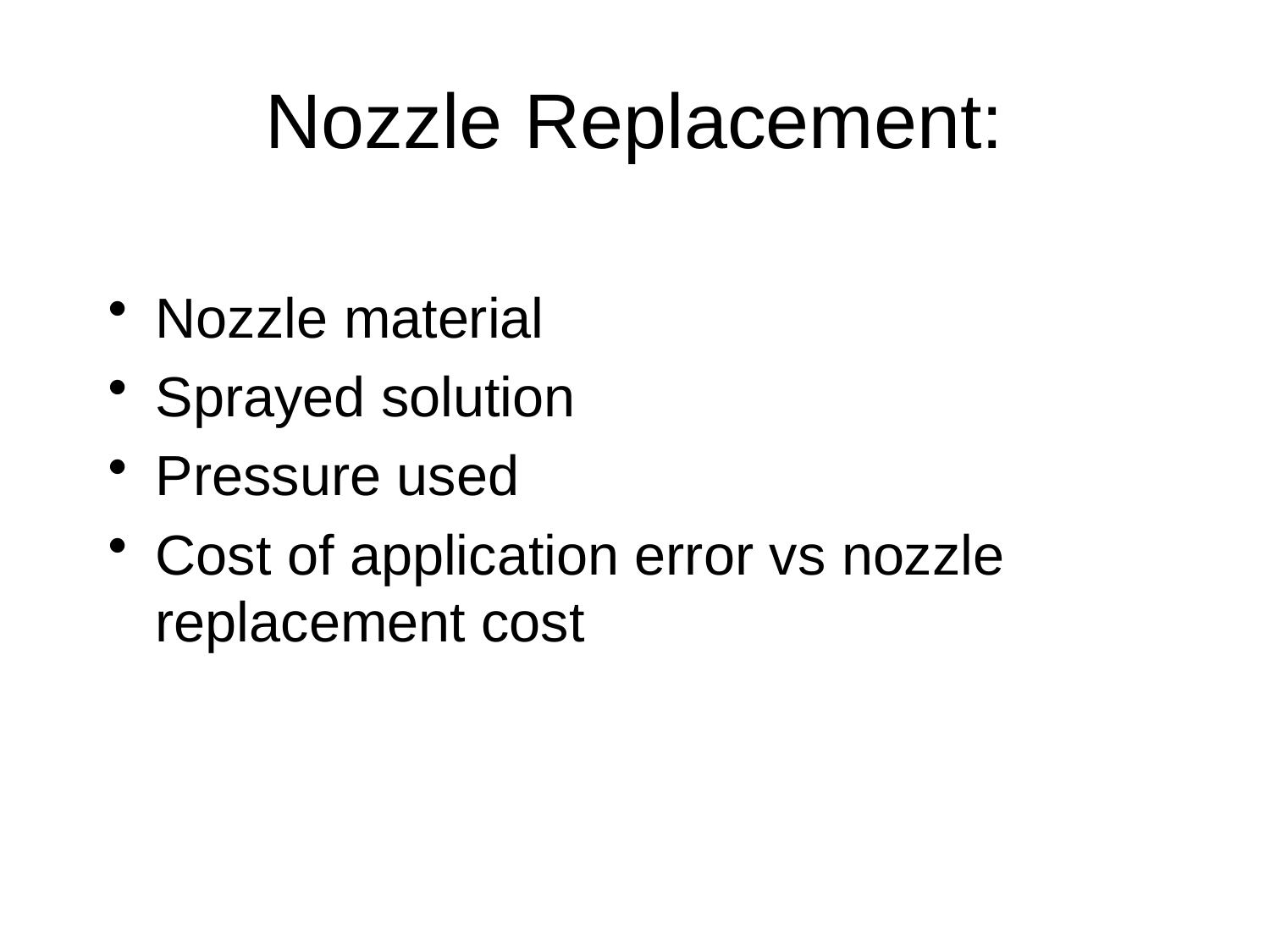

# Nozzle Replacement:
Nozzle material
Sprayed solution
Pressure used
Cost of application error vs nozzle replacement cost